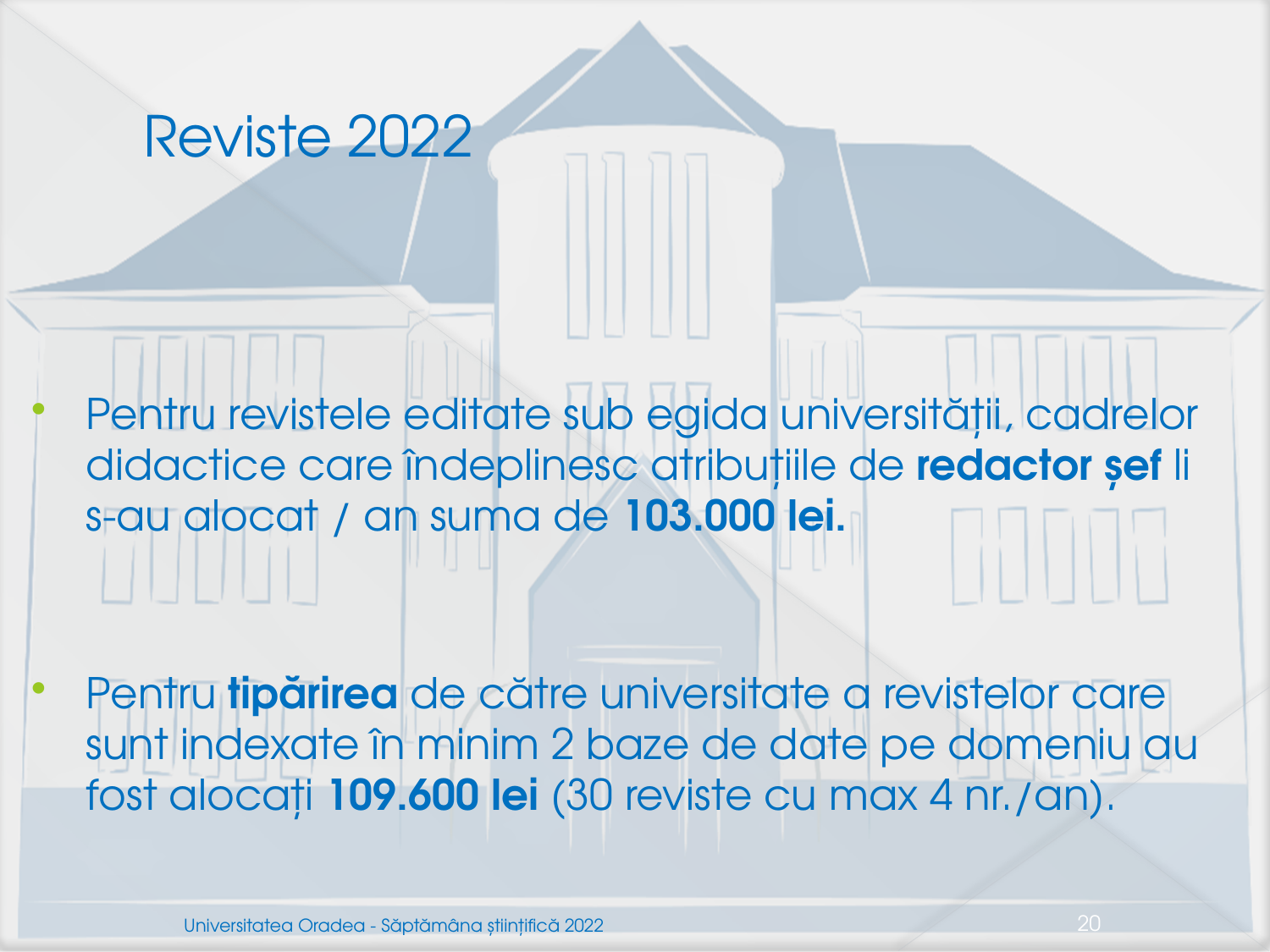

# Reviste 2022
Pentru revistele editate sub egida universității, cadrelor didactice care îndeplinesc atribuțiile de redactor șef li   s-au alocat / an suma de 103.000 lei.

Pentru tipărirea de către universitate a revistelor care sunt indexate în minim 2 baze de date pe domeniu au fost alocați 109.600 lei (30 reviste cu max 4 nr./an).

Universitatea Oradea - Săptămâna științifică 2022
20